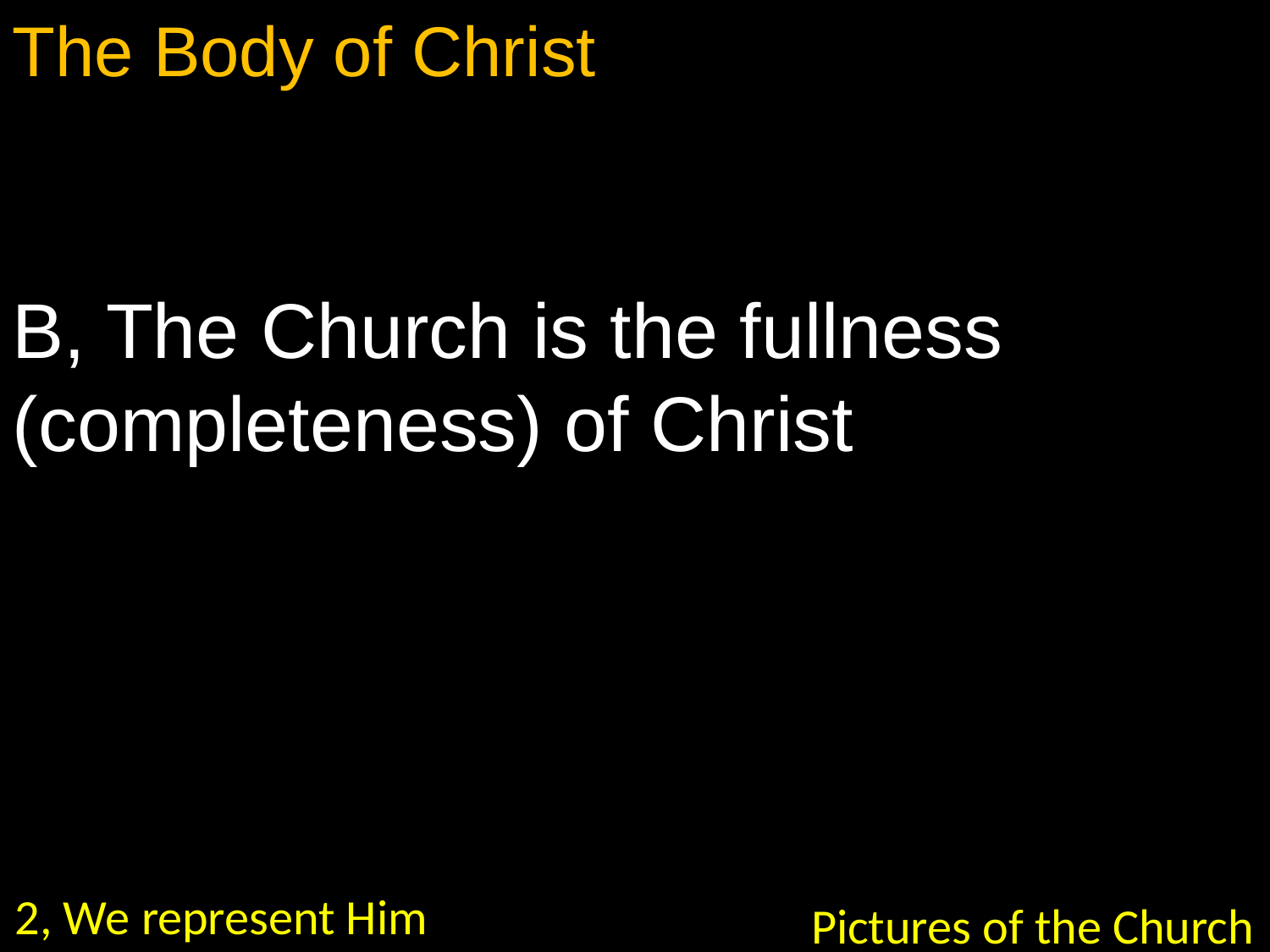

The Body of Christ
B, The Church is the fullness (completeness) of Christ
2, We represent Him
Pictures of the Church